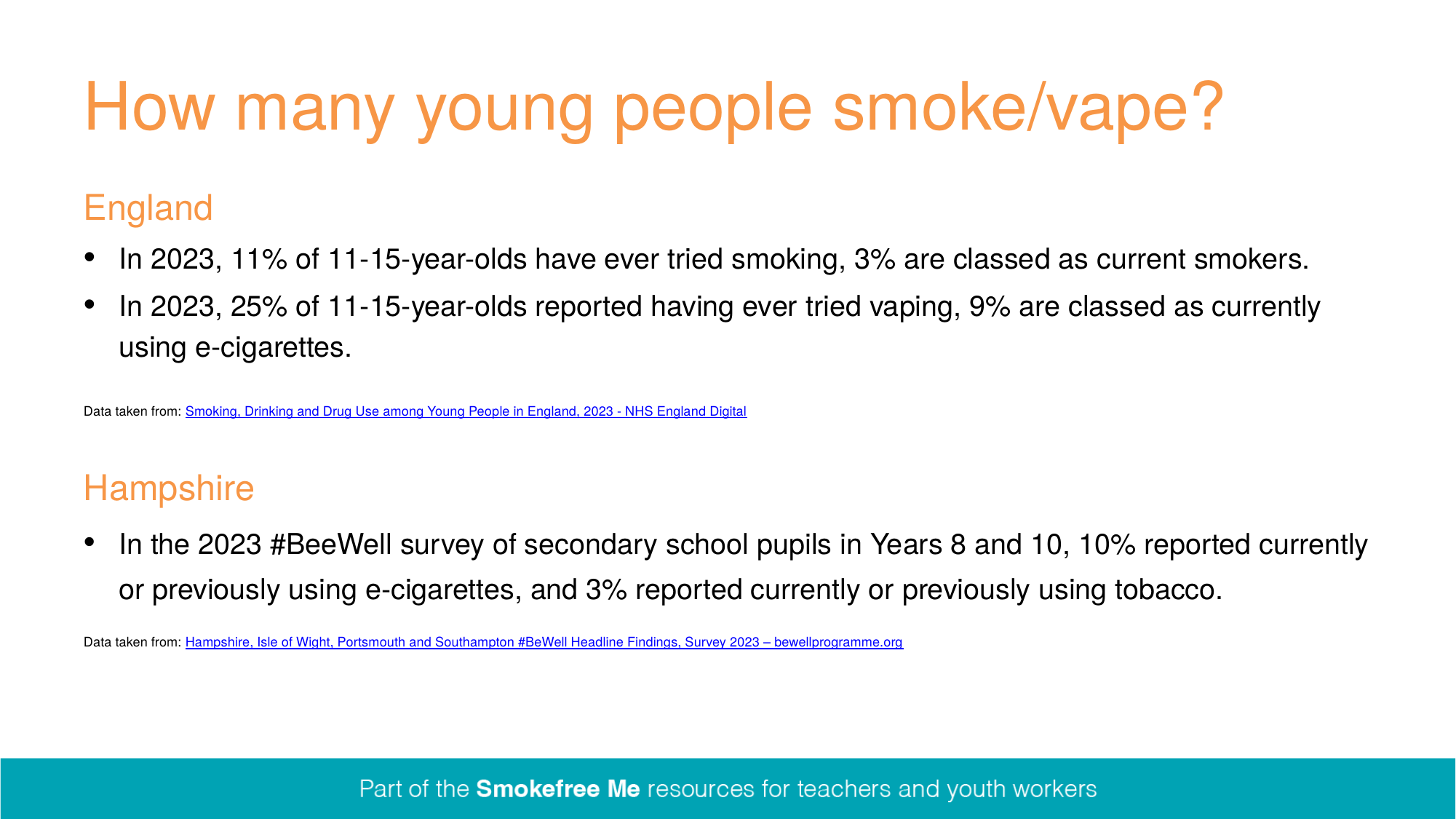

# How many young people smoke/vape?
England
In 2023, 11% of 11-15-year-olds have ever tried smoking, 3% are classed as current smokers.
In 2023, 25% of 11-15-year-olds reported having ever tried vaping, 9% are classed as currently using e-cigarettes.

Data taken from: Smoking, Drinking and Drug Use among Young People in England, 2023 - NHS England Digital

Hampshire
In the 2023 #BeeWell survey of secondary school pupils in Years 8 and 10, 10% reported currently or previously using e-cigarettes, and 3% reported currently or previously using tobacco.

Data taken from: Hampshire, Isle of Wight, Portsmouth and Southampton #BeWell Headline Findings, Survey 2023 – bewellprogramme.org